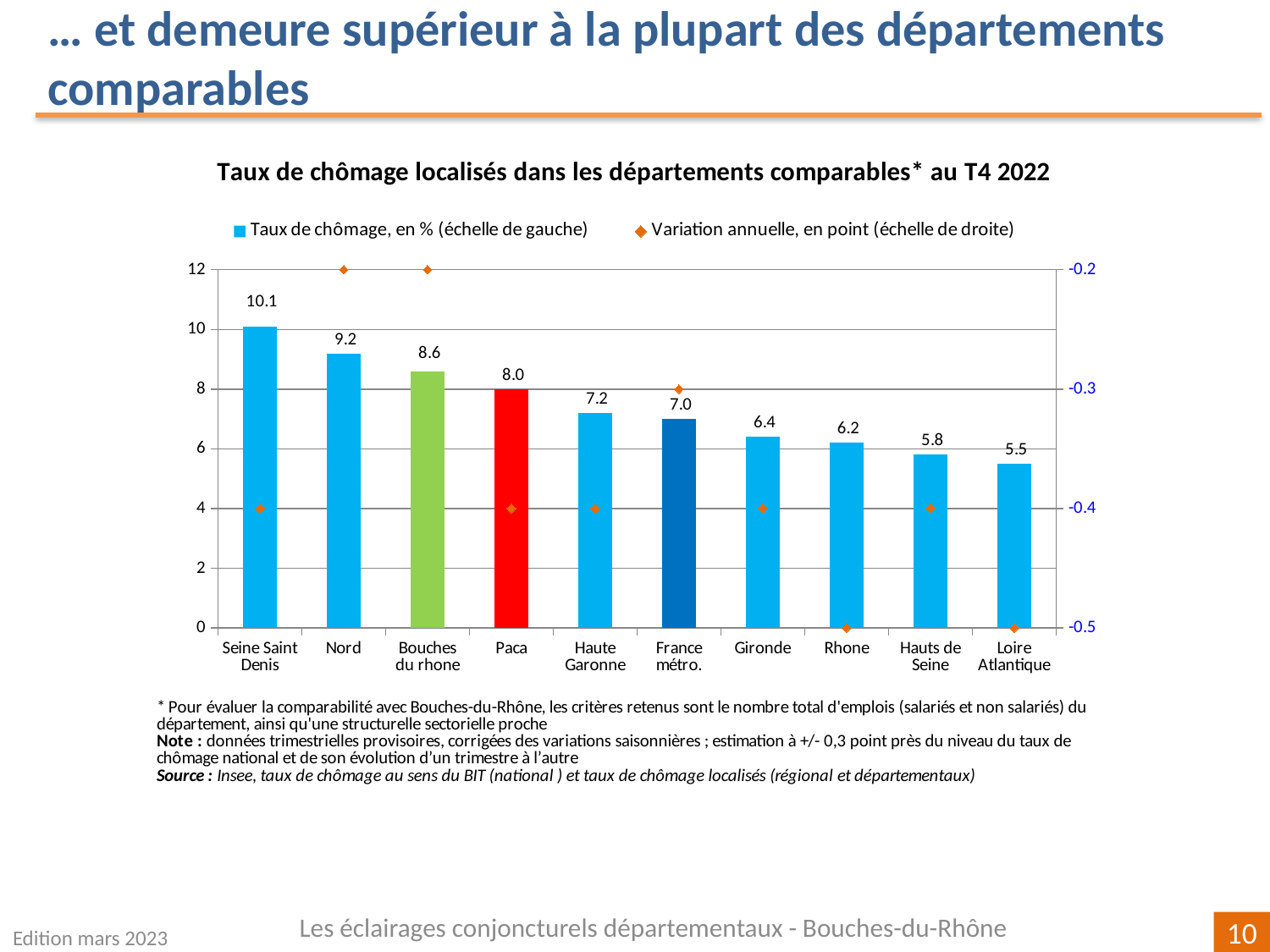

… et demeure supérieur à la plupart des départements comparables

### Chart

| Category |  |  |
|---|---|---|
| Seine Saint Denis | 10.1 | -0.40000000000000036 |
| Nord | 9.2 | -0.20000000000000107 |
| Bouches du rhone | 8.6 | -0.20000000000000107 |
| Paca | 8.0 | -0.40000000000000036 |
| Haute Garonne | 7.2 | -0.39999999999999947 |
| France métro. | 7.0 | -0.2999999999999998 |
| Gironde | 6.4 | -0.39999999999999947 |
| Rhone | 6.2 | -0.5 |
| Hauts de Seine | 5.8 | -0.40000000000000036 |
| Loire Atlantique | 5.5 | -0.5 |
Les éclairages conjoncturels départementaux - Bouches-du-Rhône
Edition mars 2023
10